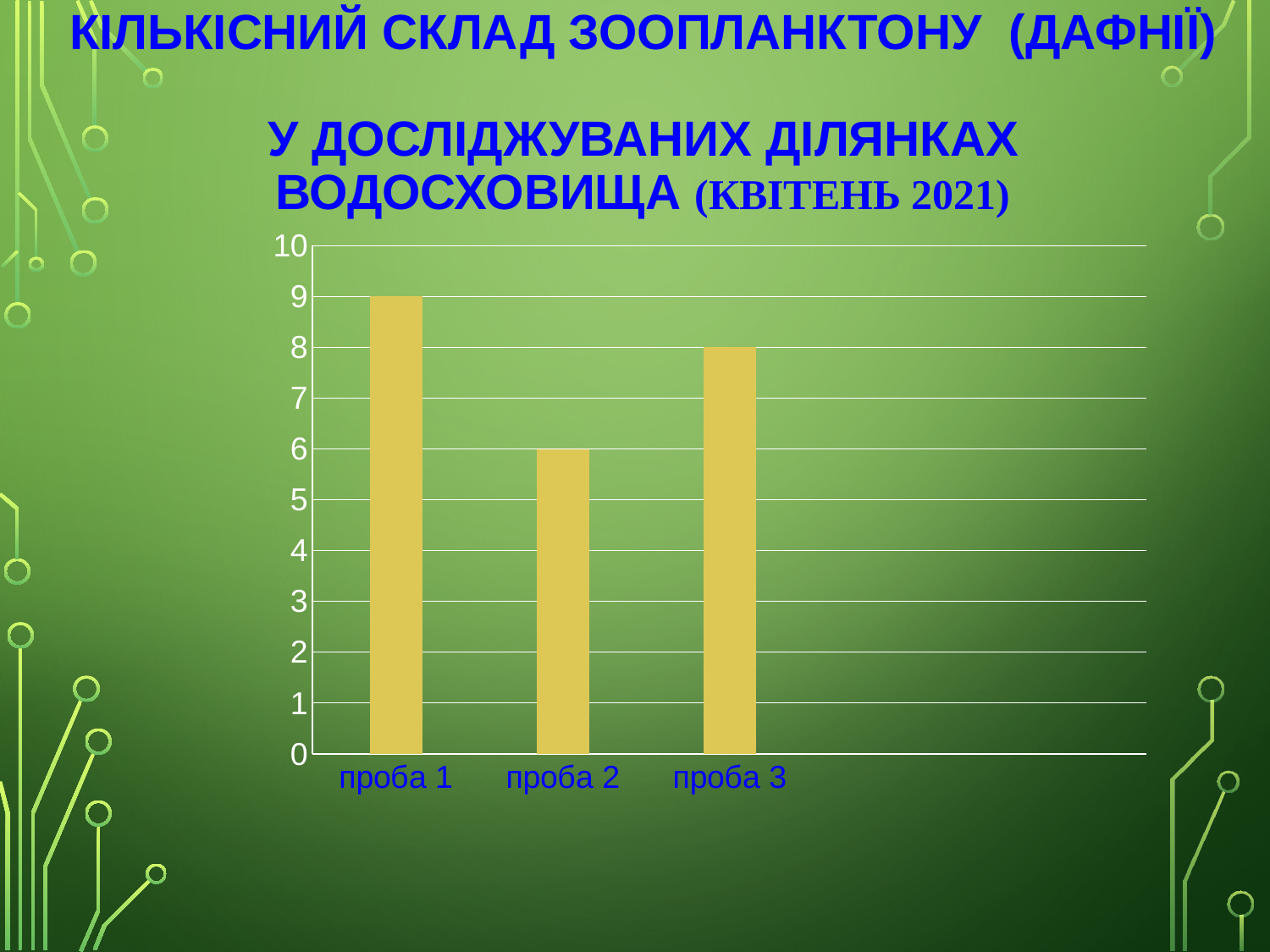

# Кількісний склад зоопланктону  (дафнії) у досліджуваних ділянках водосховища (КВІТЕНЬ 2021)

### Chart

| Category |  |
|---|---|
| проба 1 | 9.0 |
| проба 2 | 6.0 |
| проба 3 | 8.0 |